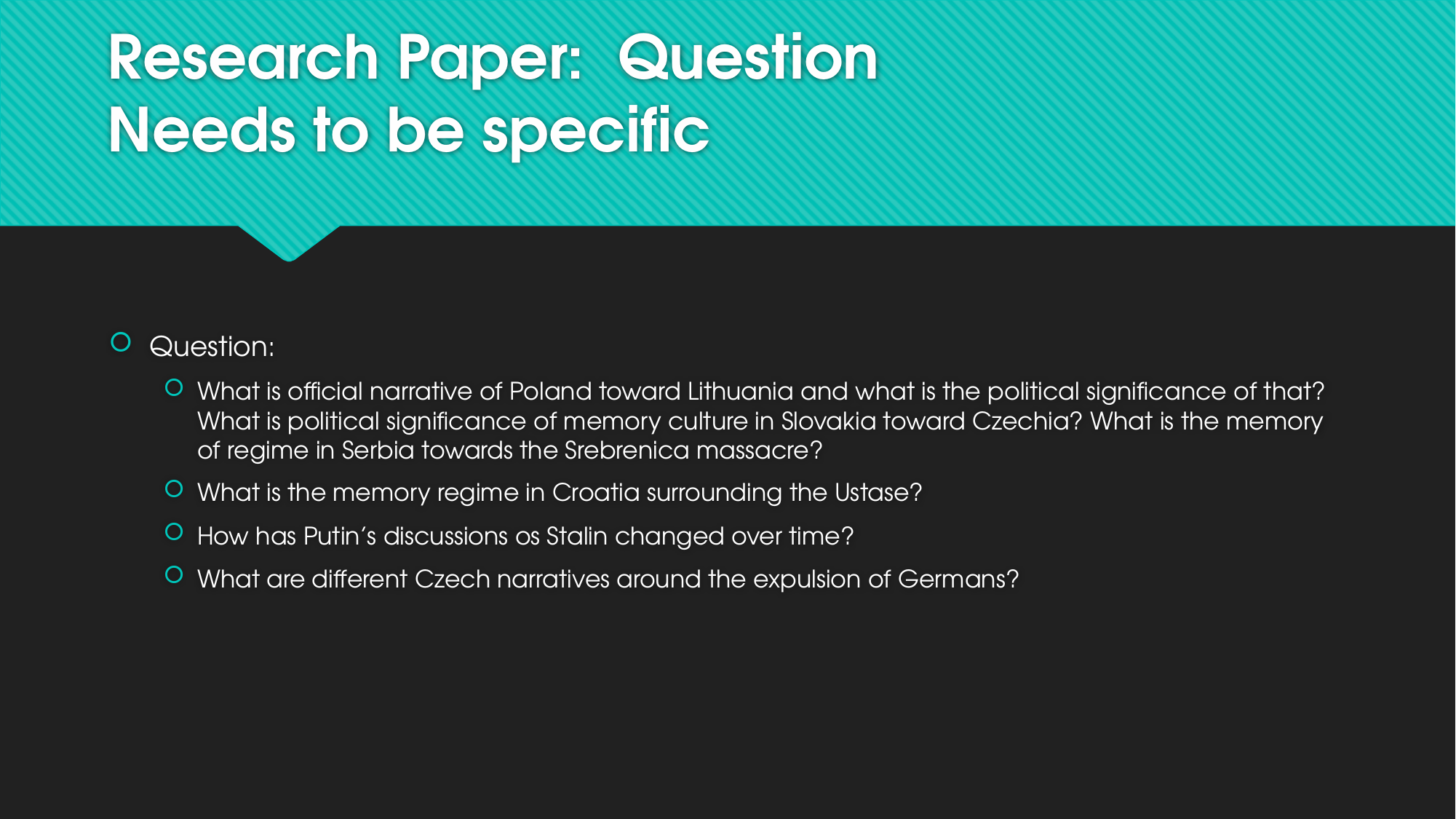

# Research Paper:  Question Needs to be specific
Question:
What is official narrative of Poland toward Lithuania and what is the political significance of that?  What is political significance of memory culture in Slovakia toward Czechia? What is the memory of regime in Serbia towards the Srebrenica massacre?
What is the memory regime in Croatia surrounding the Ustase?
How has Putin’s discussions os Stalin changed over time?
What are different Czech narratives around the expulsion of Germans?